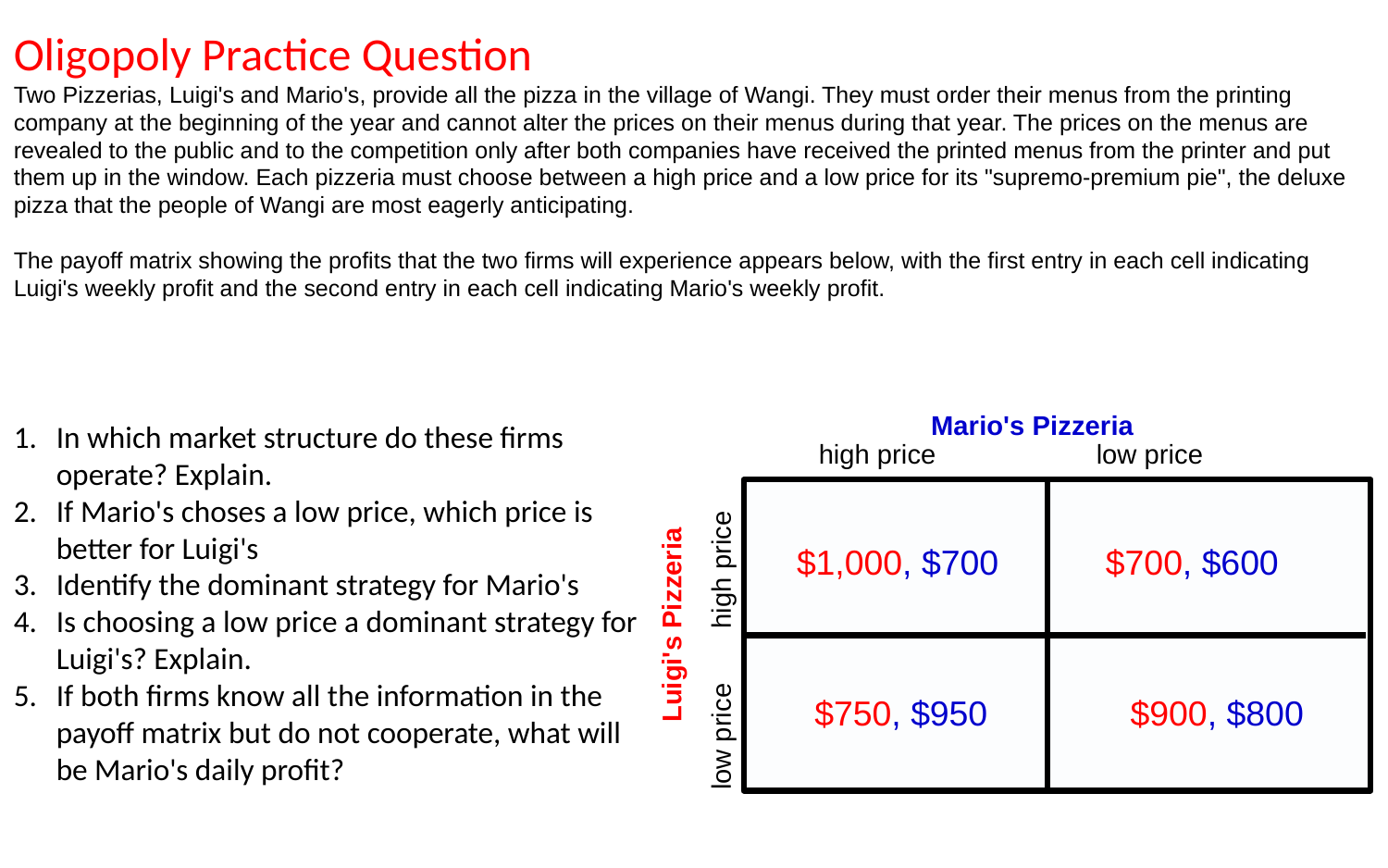

Oligopoly Practice Question
Two Pizzerias, Luigi's and Mario's, provide all the pizza in the village of Wangi. They must order their menus from the printing company at the beginning of the year and cannot alter the prices on their menus during that year. The prices on the menus are revealed to the public and to the competition only after both companies have received the printed menus from the printer and put them up in the window. Each pizzeria must choose between a high price and a low price for its "supremo-premium pie", the deluxe pizza that the people of Wangi are most eagerly anticipating.

The payoff matrix showing the profits that the two firms will experience appears below, with the first entry in each cell indicating Luigi's weekly profit and the second entry in each cell indicating Mario's weekly profit.

Mario's Pizzeria
high price		low price

$1,000, $700
$700, $600
Luigi's Pizzeria
low price	   high price
$750, $950
$900, $800
In which market structure do these firms operate? Explain.
If Mario's choses a low price, which price is better for Luigi's
Identify the dominant strategy for Mario's
Is choosing a low price a dominant strategy for Luigi's? Explain.
If both firms know all the information in the payoff matrix but do not cooperate, what will be Mario's daily profit?